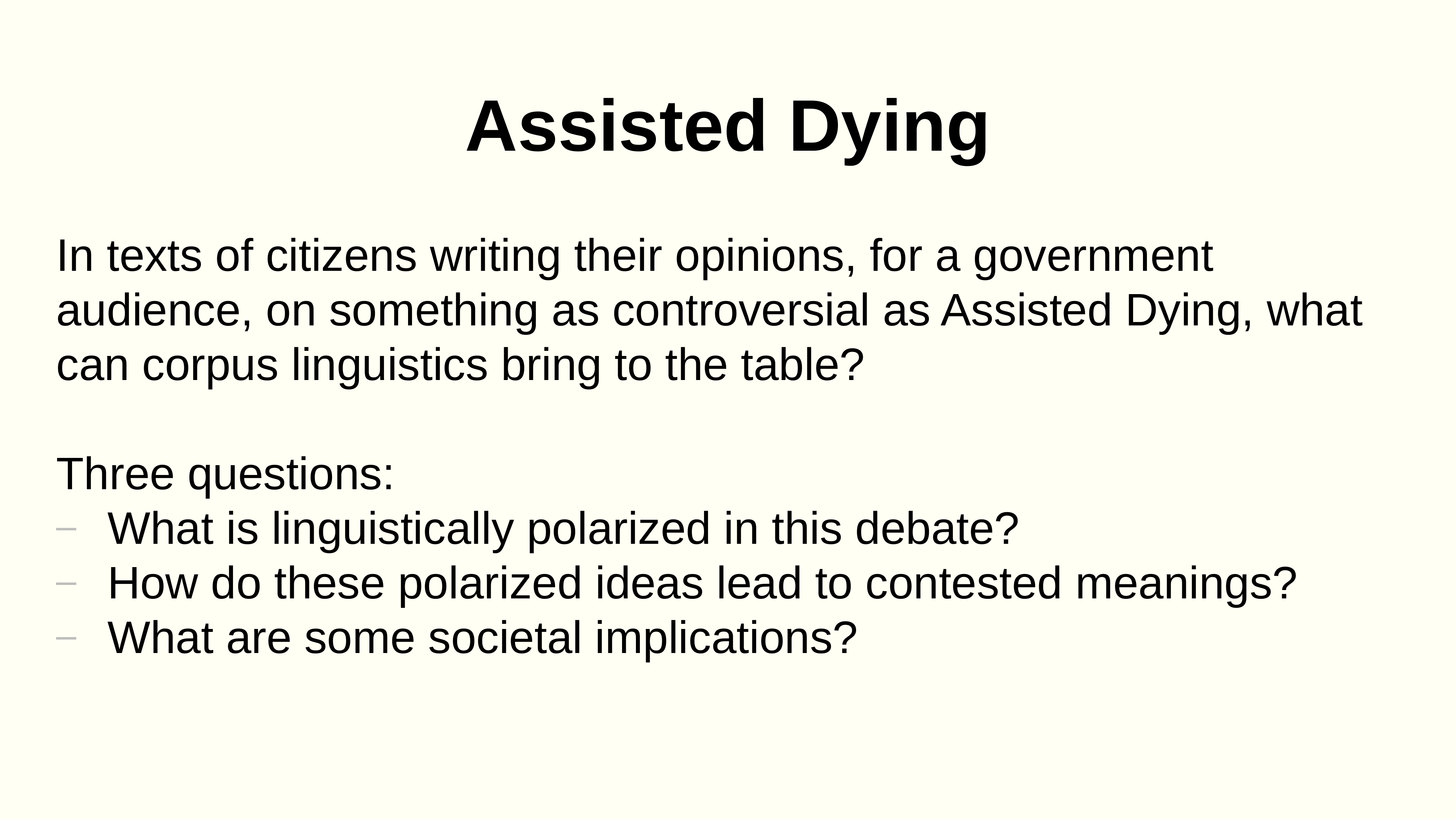

Assisted Dying

In texts of citizens writing their opinions, for a government audience, on something as controversial as Assisted Dying, what can corpus linguistics bring to the table?

Three questions:
What is linguistically polarized in this debate?
How do these polarized ideas lead to contested meanings?
What are some societal implications?